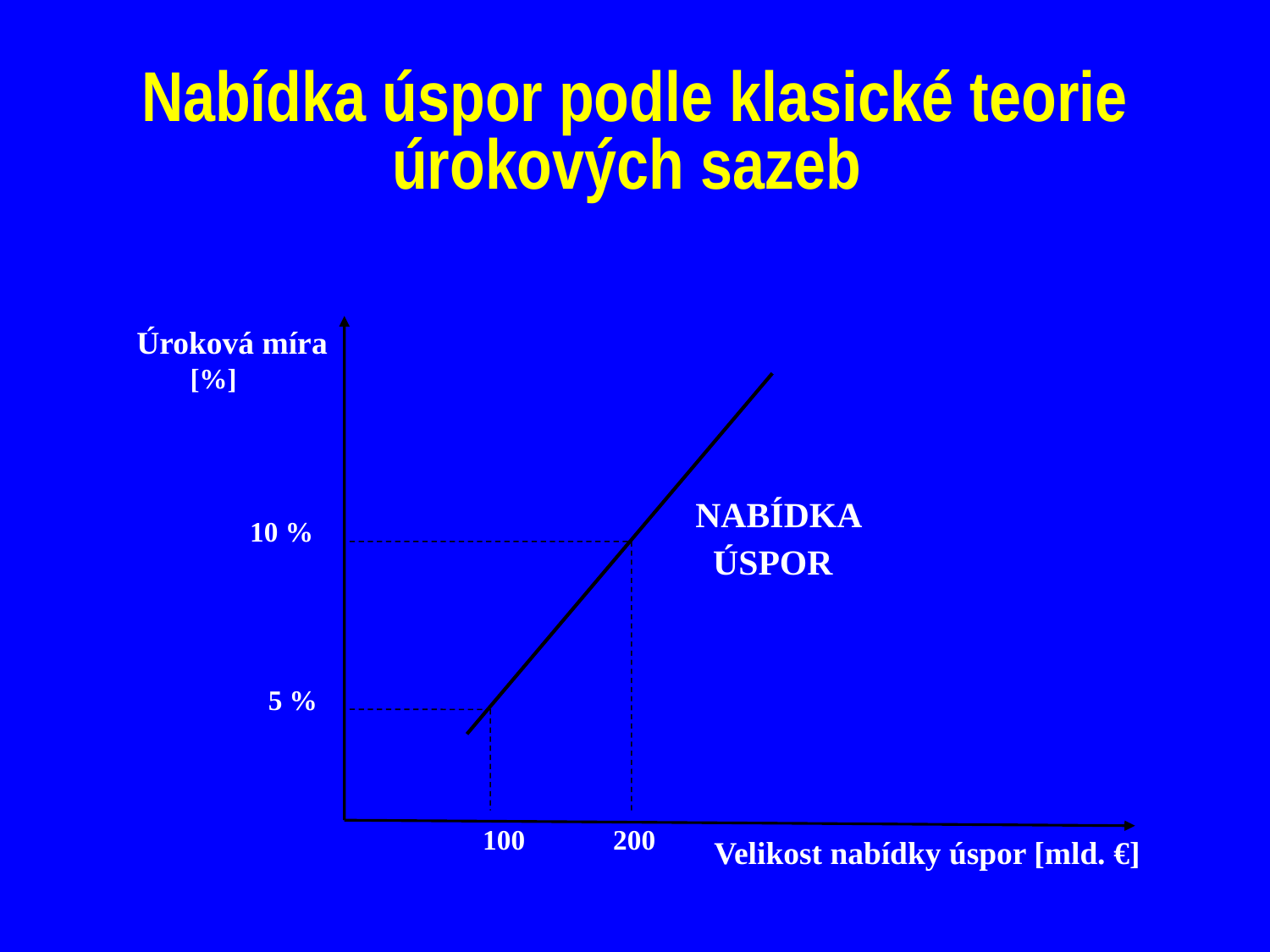

# Nabídka úspor podle klasické teorie úrokových sazeb
Úroková míra
         [%]

  NABÍDKA
    ÚSPOR
 10 %

5 %

 100
 200

Velikost nabídky úspor [mld. €]